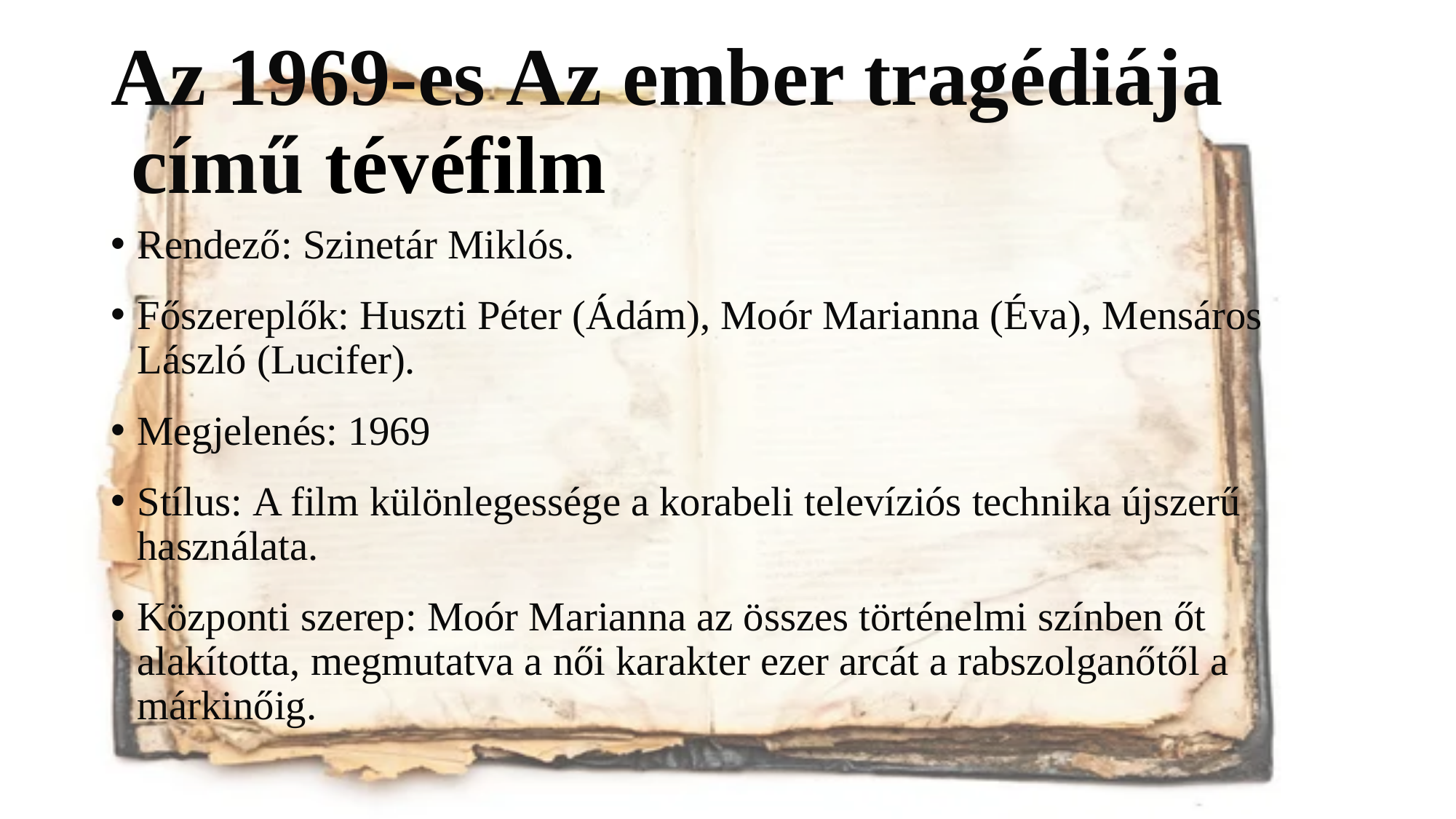

# Az 1969-es Az ember tragédiája  című tévéfilm
Rendező: Szinetár Miklós.
Főszereplők: Huszti Péter (Ádám), Moór Marianna (Éva), Mensáros László (Lucifer).
Megjelenés: 1969
Stílus: A film különlegessége a korabeli televíziós technika újszerű használata.
Központi szerep: Moór Marianna az összes történelmi színben őt alakította, megmutatva a női karakter ezer arcát a rabszolganőtől a márkinőig.